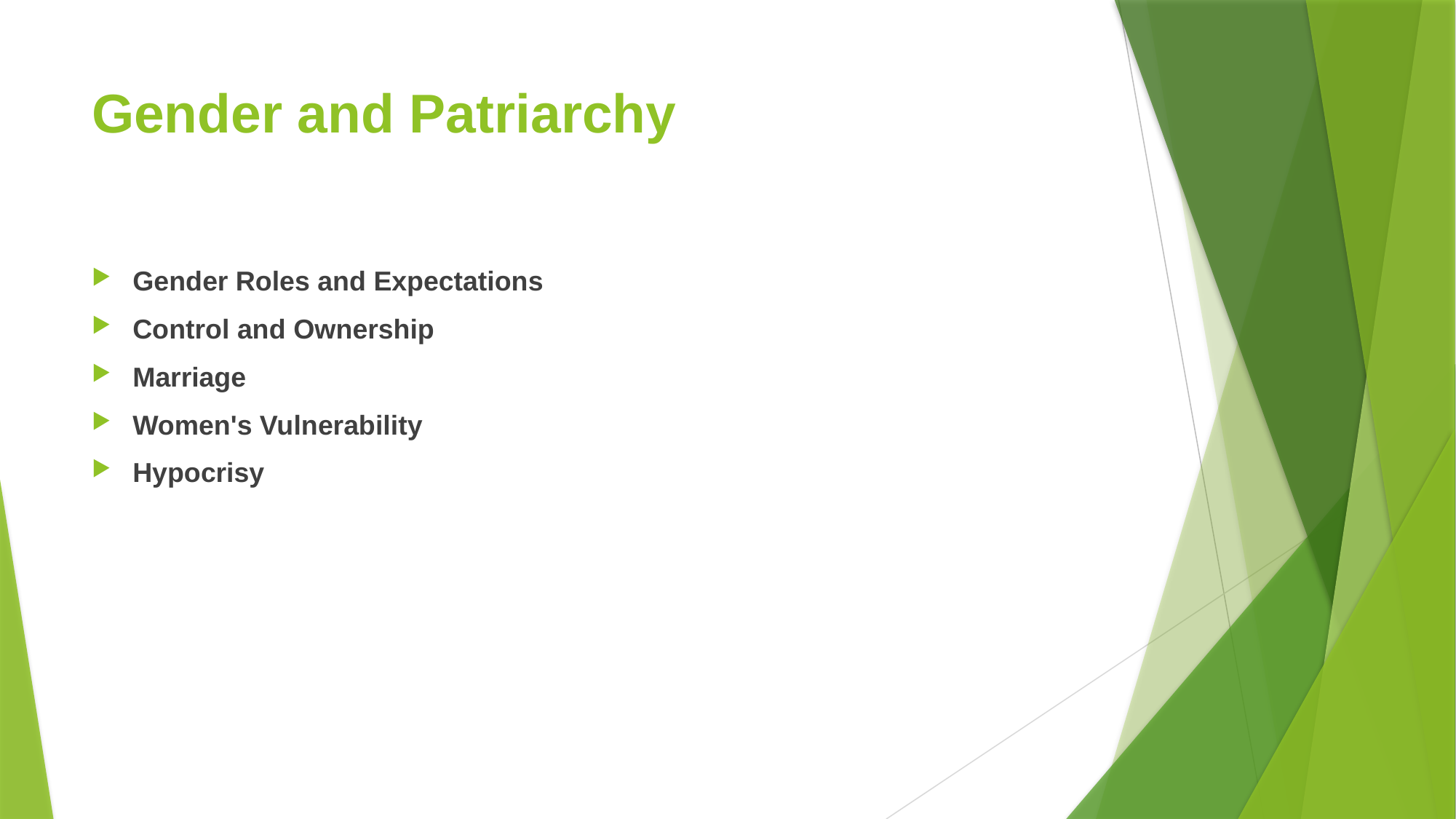

# Gender and Patriarchy
Gender Roles and Expectations
Control and Ownership
Marriage
Women's Vulnerability
Hypocrisy